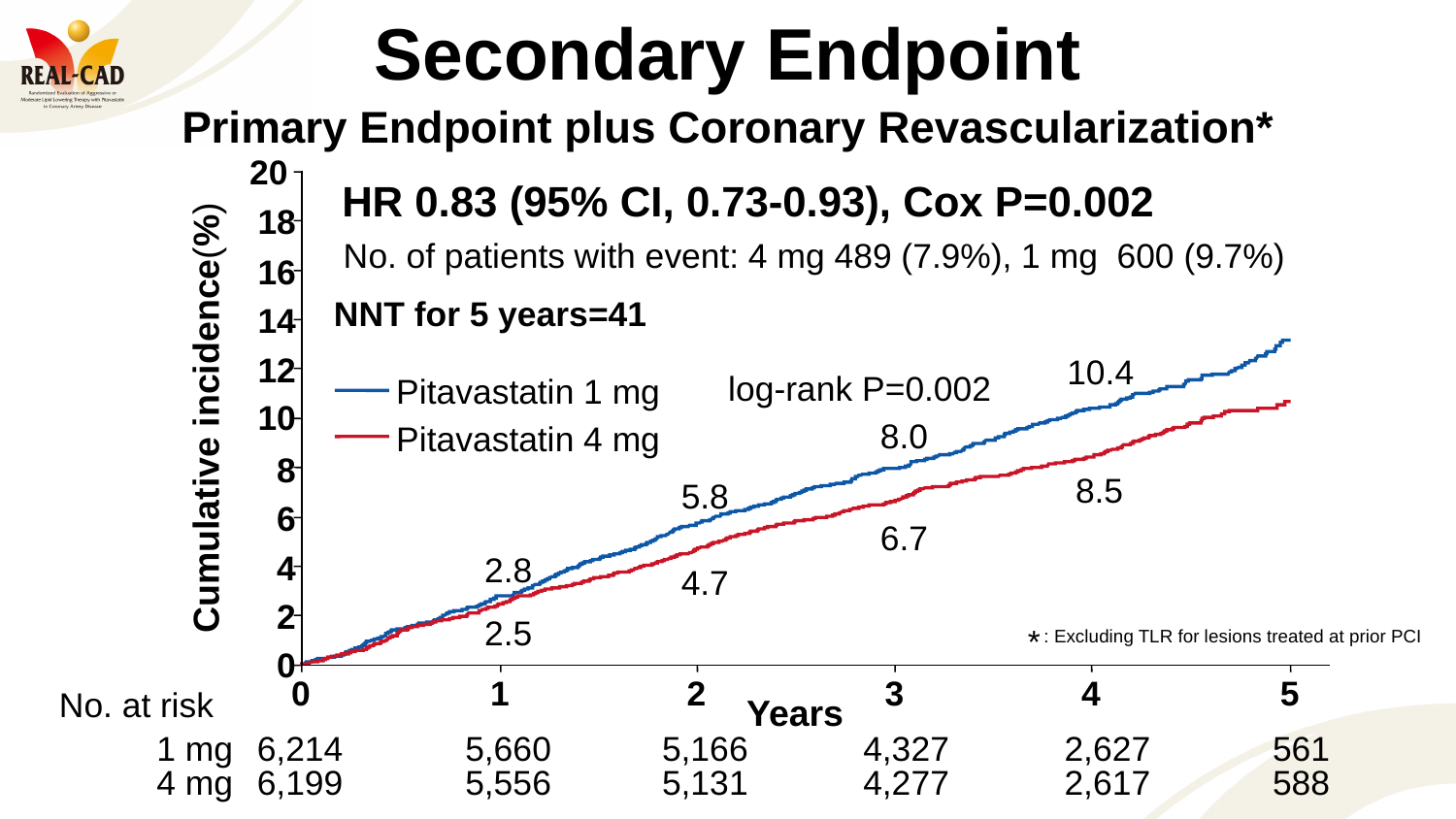

# Secondary Endpoint
Primary Endpoint plus Coronary Revascularization*
20

HR 0.83 (95% CI, 0.73-0.93), Cox P=0.002
18

No. of patients with event: 4 mg 489 (7.9%), 1 mg  600 (9.7%)
16

NNT for 5 years=41
14

12
10.4
log-rank P=0.002

Pitavastatin 1 mg

Cumulative incidence(%)
10

8.0
Pitavastatin 4 mg

8

8.5
5.8
6
6.7

4
2.8
4.7

2
2.5

*
: Excluding TLR for lesions treated at prior PCI
0

0
1
2
3
4
5
No. at risk
Years
1 mg
6,214
5,660
5,166
4,327
2,627
561
4 mg
6,199
5,556
5,131
4,277
2,617
588